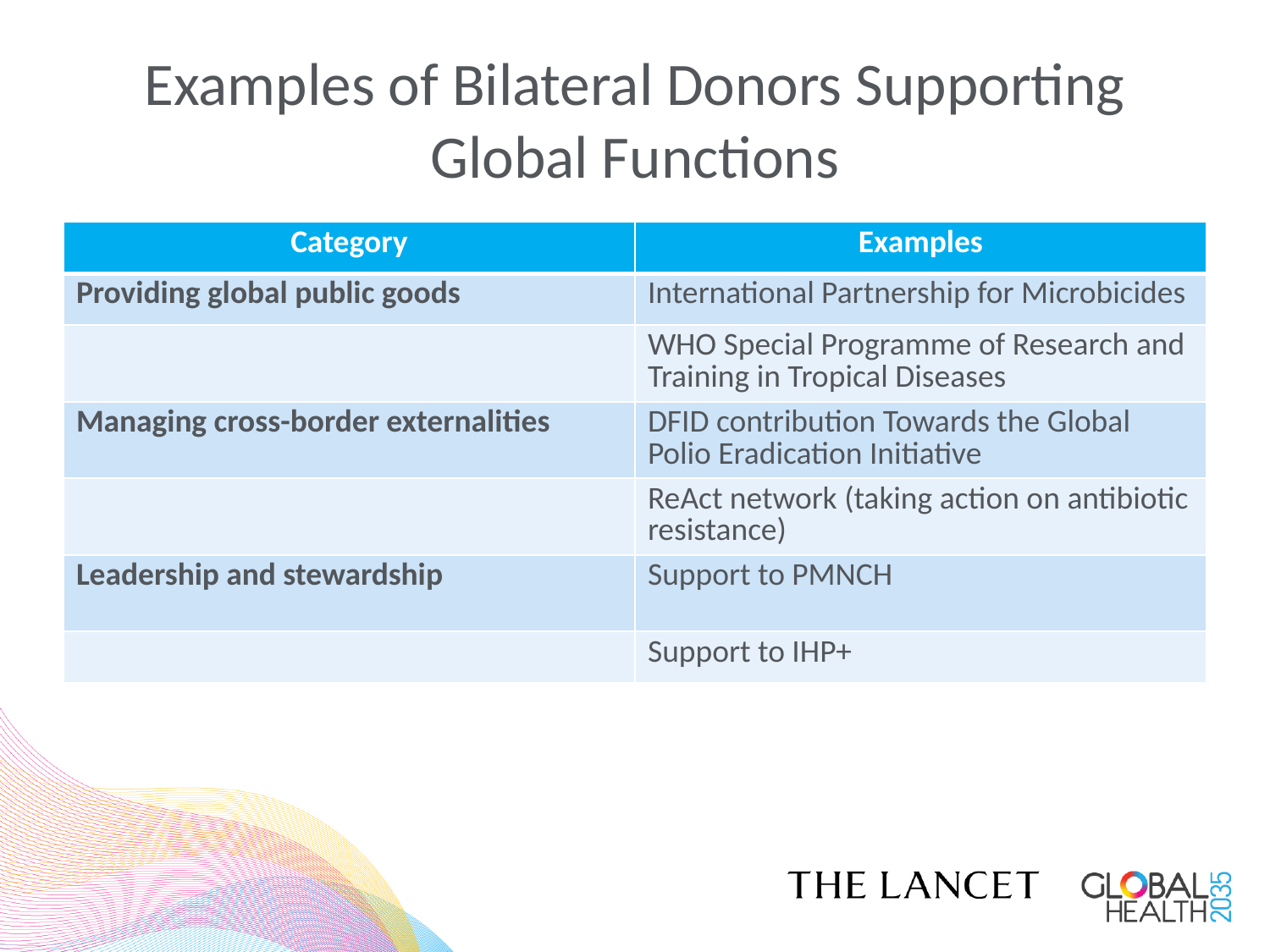

# Examples of Bilateral Donors Supporting Global Functions
| Category | Examples |
| --- | --- |
| Providing global public goods | International Partnership for Microbicides |
|  | WHO Special Programme of Research and Training in Tropical Diseases |
| Managing cross-border externalities | DFID contribution Towards the Global Polio Eradication Initiative |
|  | ReAct network (taking action on antibiotic resistance) |
| Leadership and stewardship | Support to PMNCH |
|  | Support to IHP+ |